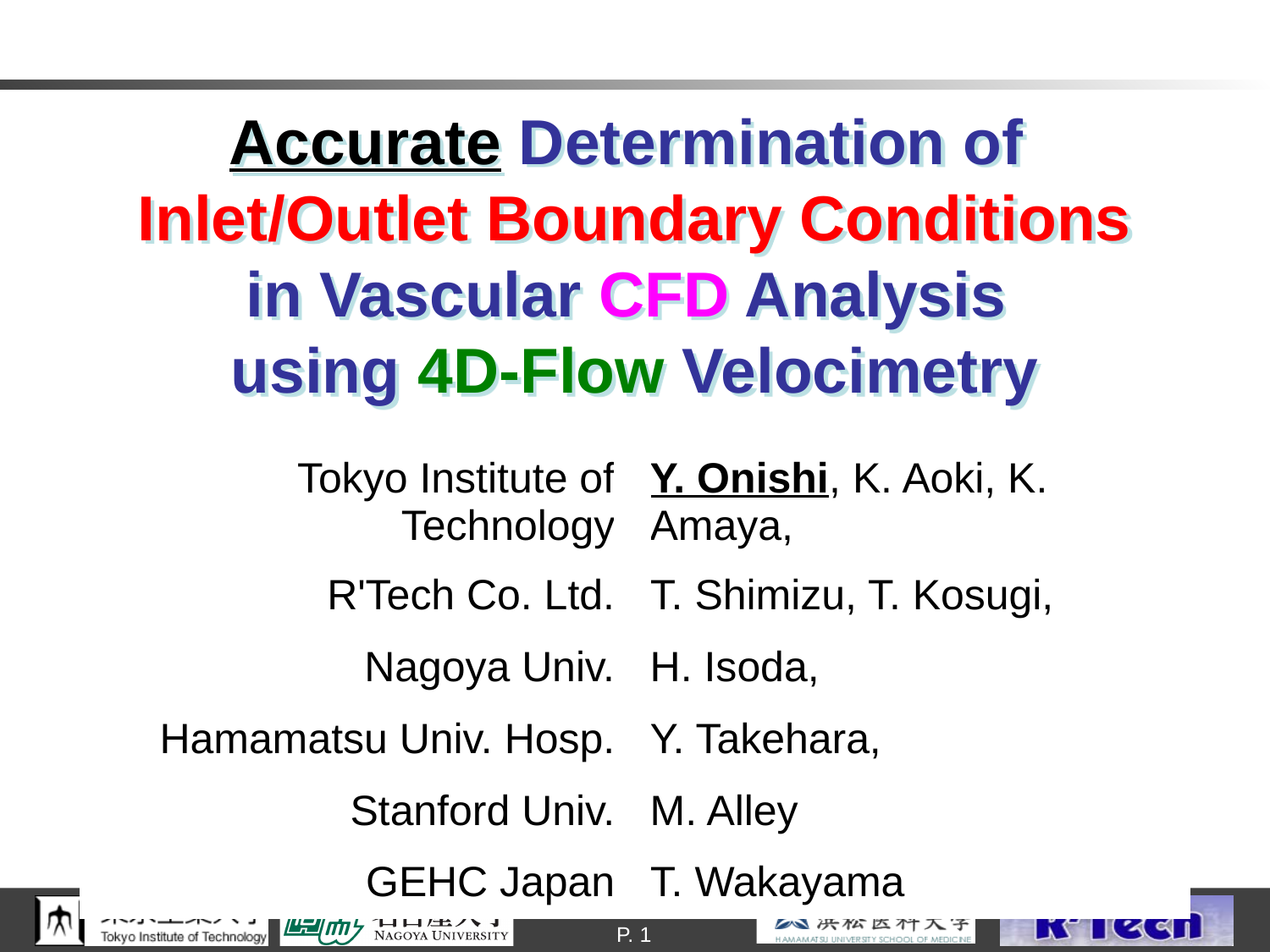

# Accurate Determination of Inlet/Outlet Boundary Conditions in Vascular CFD Analysis using 4D-Flow Velocimetry
| Tokyo Institute of Technology |  | Y. Onishi, K. Aoki, K. Amaya, |
| --- | --- | --- |
| R'Tech Co. Ltd. |  | T. Shimizu, T. Kosugi, |
| Nagoya Univ. |  | H. Isoda, |
| Hamamatsu Univ. Hosp. |  | Y. Takehara, |
| Stanford Univ. |  | M. Alley |
| GEHC Japan |  | T. Wakayama |
P. 1